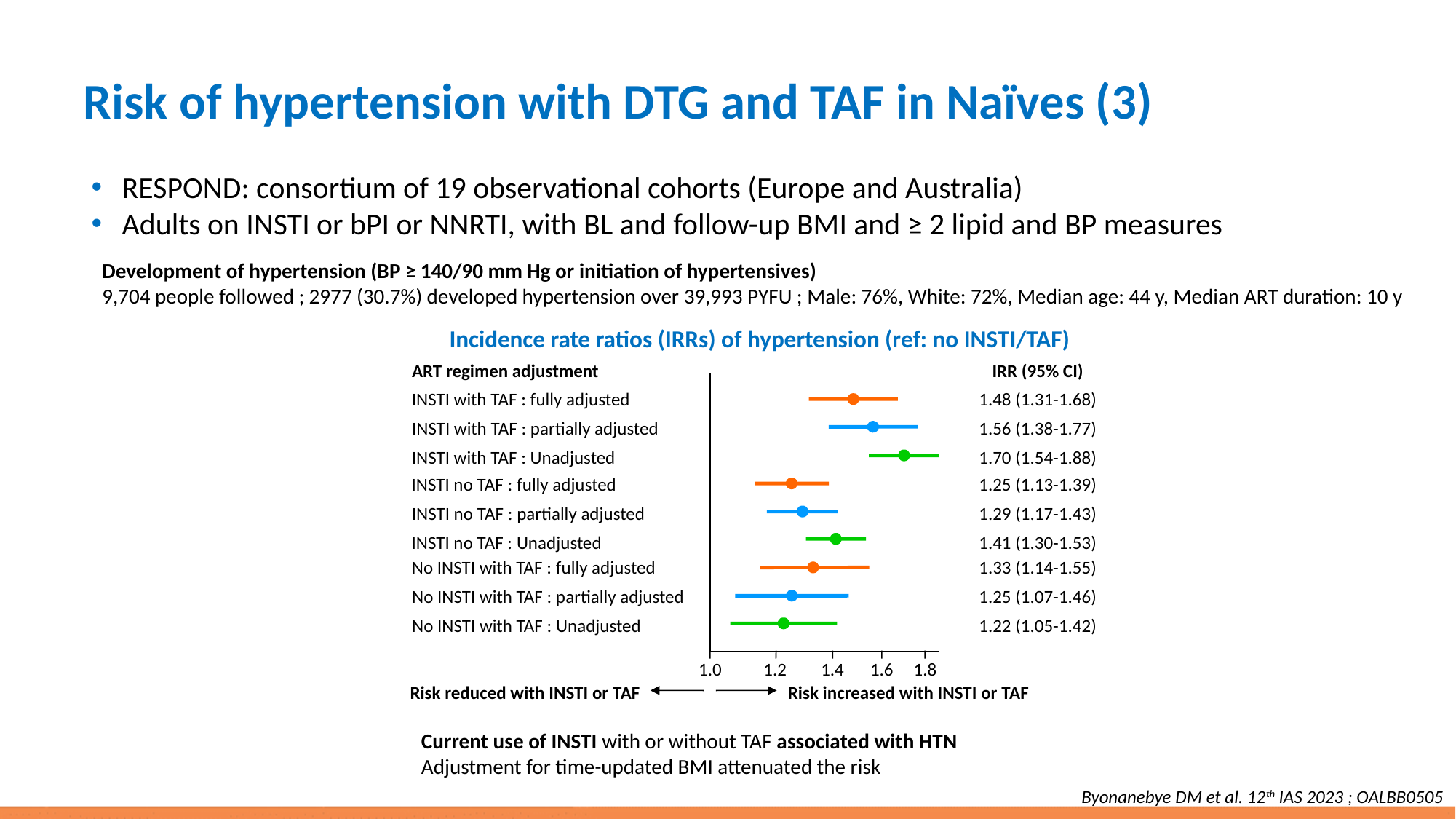

# Risk of hypertension with DTG and TAF in Naïves (3)
RESPOND: consortium of 19 observational cohorts (Europe and Australia)
Adults on INSTI or bPI or NNRTI, with BL and follow-up BMI and ≥ 2 lipid and BP measures
Development of hypertension (BP ≥ 140/90 mm Hg or initiation of hypertensives)
9,704 people followed ; 2977 (30.7%) developed hypertension over 39,993 PYFU ; Male: 76%, White: 72%, Median age: 44 y, Median ART duration: 10 y
Incidence rate ratios (IRRs) of hypertension (ref: no INSTI/TAF)
ART regimen adjustment
IRR (95% CI)

INSTI with TAF : fully adjusted
1.48 (1.31-1.68)

INSTI with TAF : partially adjusted
1.56 (1.38-1.77)

INSTI with TAF : Unadjusted
1.70 (1.54-1.88)

INSTI no TAF : fully adjusted
1.25 (1.13-1.39)

INSTI no TAF : partially adjusted
1.29 (1.17-1.43)

INSTI no TAF : Unadjusted
1.41 (1.30-1.53)

No INSTI with TAF : fully adjusted
1.33 (1.14-1.55)

No INSTI with TAF : partially adjusted
1.25 (1.07-1.46)

No INSTI with TAF : Unadjusted
1.22 (1.05-1.42)

1.0
1.2
1.4
1.6
1.8
Risk reduced with INSTI or TAF
Risk increased with INSTI or TAF

Current use of INSTI with or without TAF associated with HTN
Adjustment for time-updated BMI attenuated the risk
Byonanebye DM et al. 12th IAS 2023 ; OALBB0505